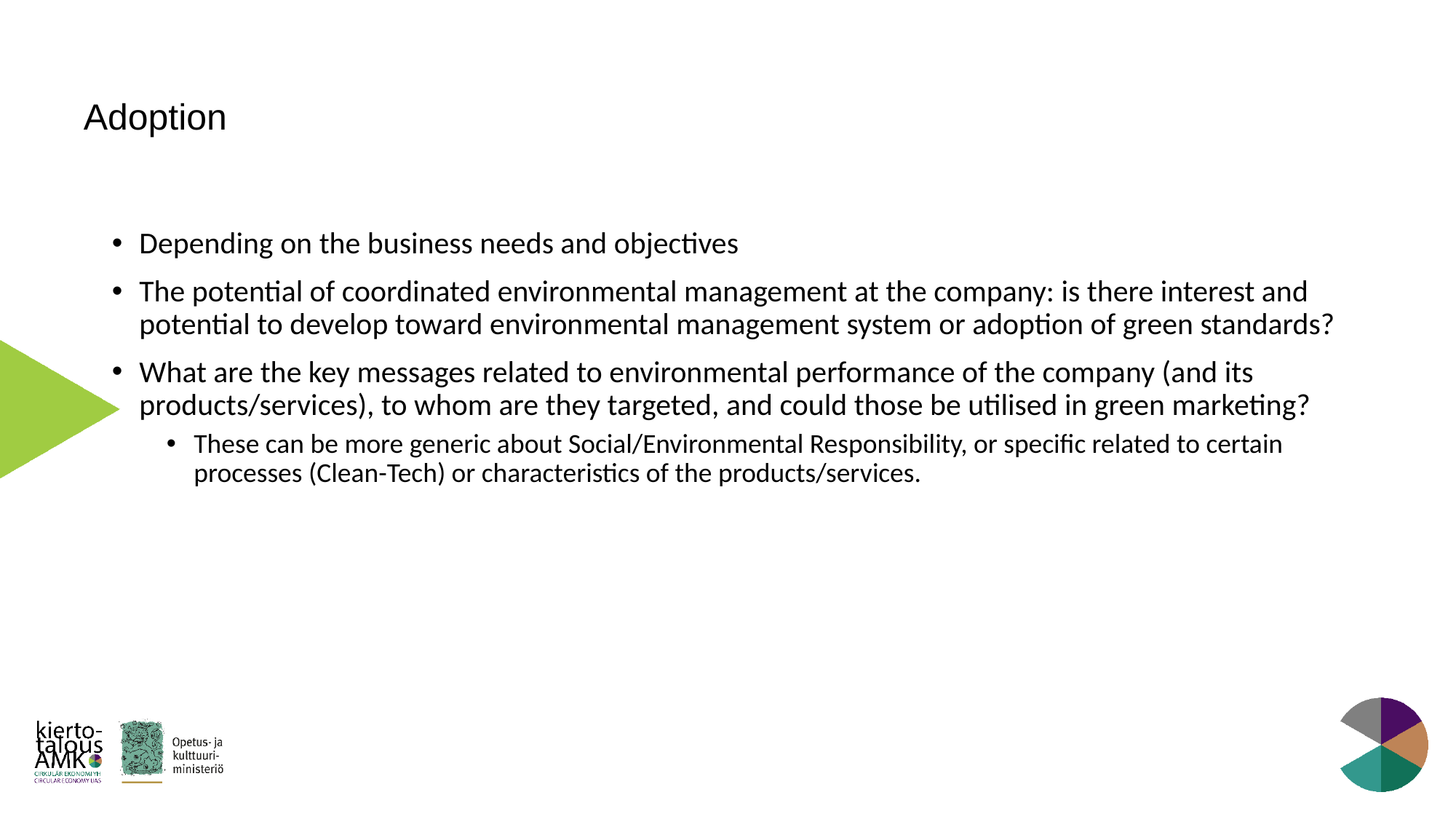

# Adoption
Depending on the business needs and objectives
The potential of coordinated environmental management at the company: is there interest and potential to develop toward environmental management system or adoption of green standards?
What are the key messages related to environmental performance of the company (and its products/services), to whom are they targeted, and could those be utilised in green marketing?
These can be more generic about Social/Environmental Responsibility, or specific related to certain processes (Clean-Tech) or characteristics of the products/services.